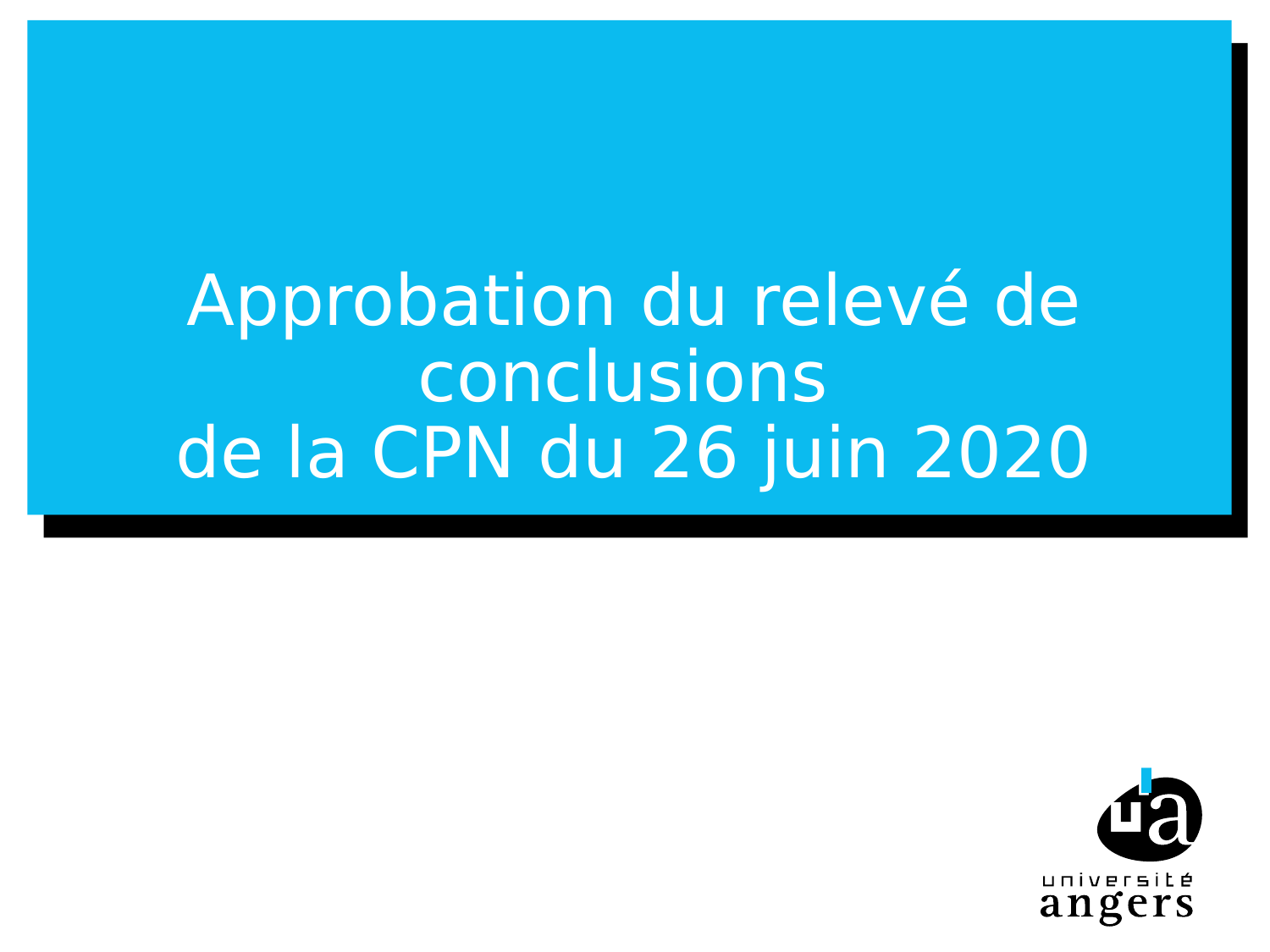

# Approbation du relevé de conclusions de la CPN du 26 juin 2020